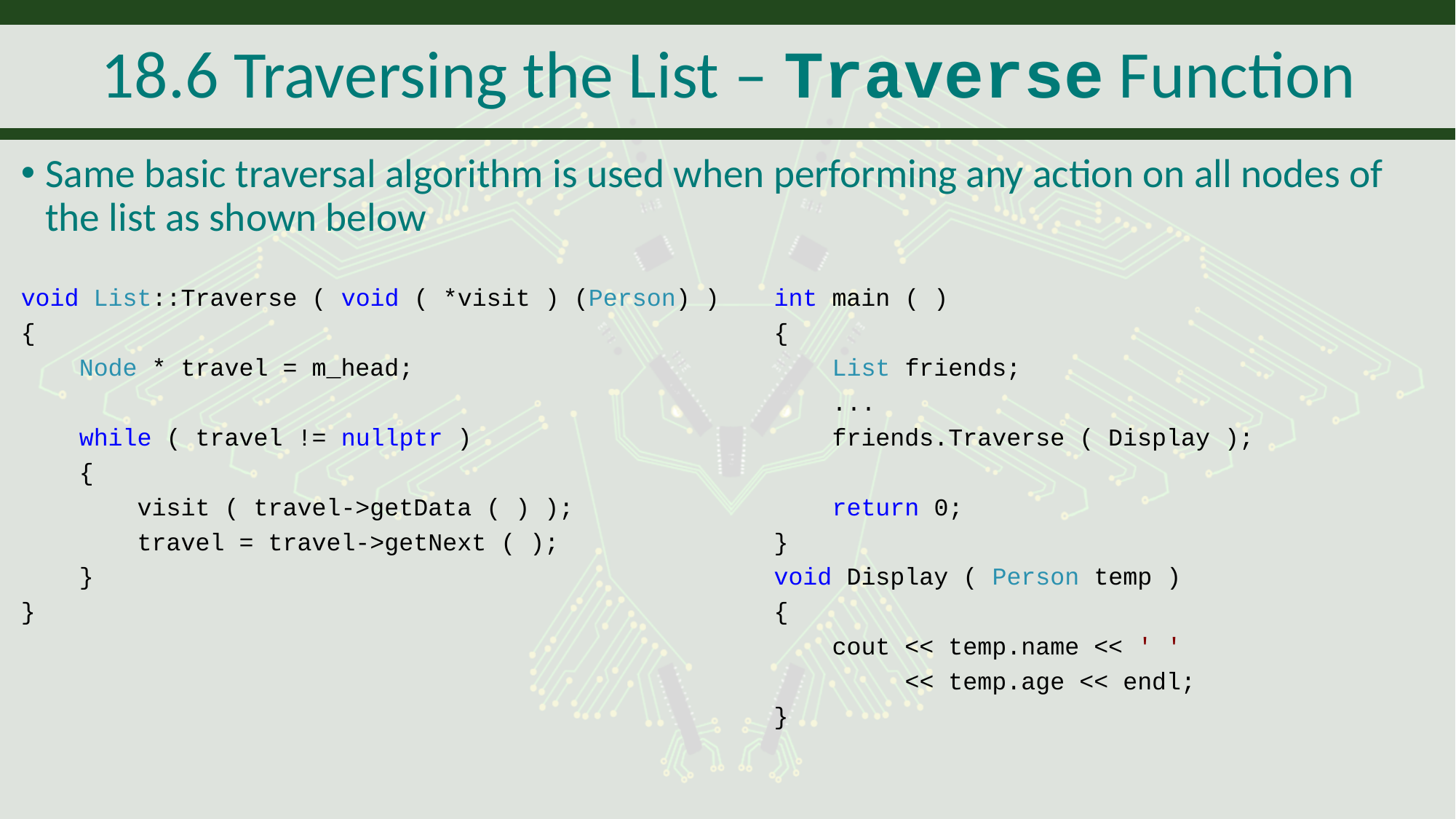

# 18.6 Traversing the List – Traverse Function
Same basic traversal algorithm is used when performing any action on all nodes of the list as shown below
void List::Traverse ( void ( *visit ) (Person) )
{
    Node * travel = m_head;

    while ( travel != nullptr )
    {
        visit ( travel->getData ( ) );
        travel = travel->getNext ( );
    }
}
int main ( )
{
    List friends;
    ...
    friends.Traverse ( Display );

    return 0;
}
void Display ( Person temp )
{
    cout << temp.name << ' '
         << temp.age << endl;
}